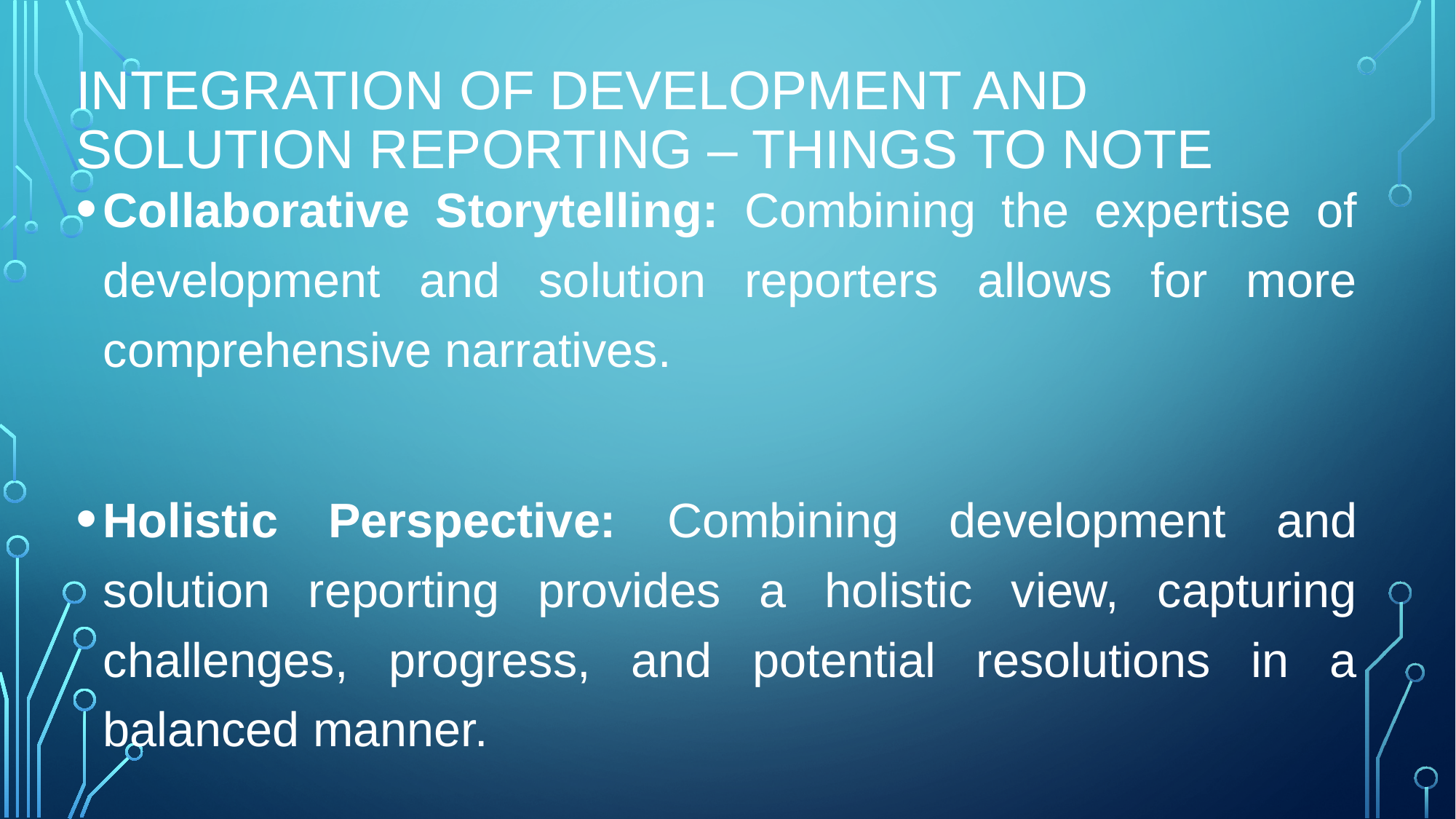

# Integration of Development and Solution Reporting – things to note
Collaborative Storytelling: Combining the expertise of development and solution reporters allows for more comprehensive narratives.

Holistic Perspective: Combining development and solution reporting provides a holistic view, capturing challenges, progress, and potential resolutions in a balanced manner.